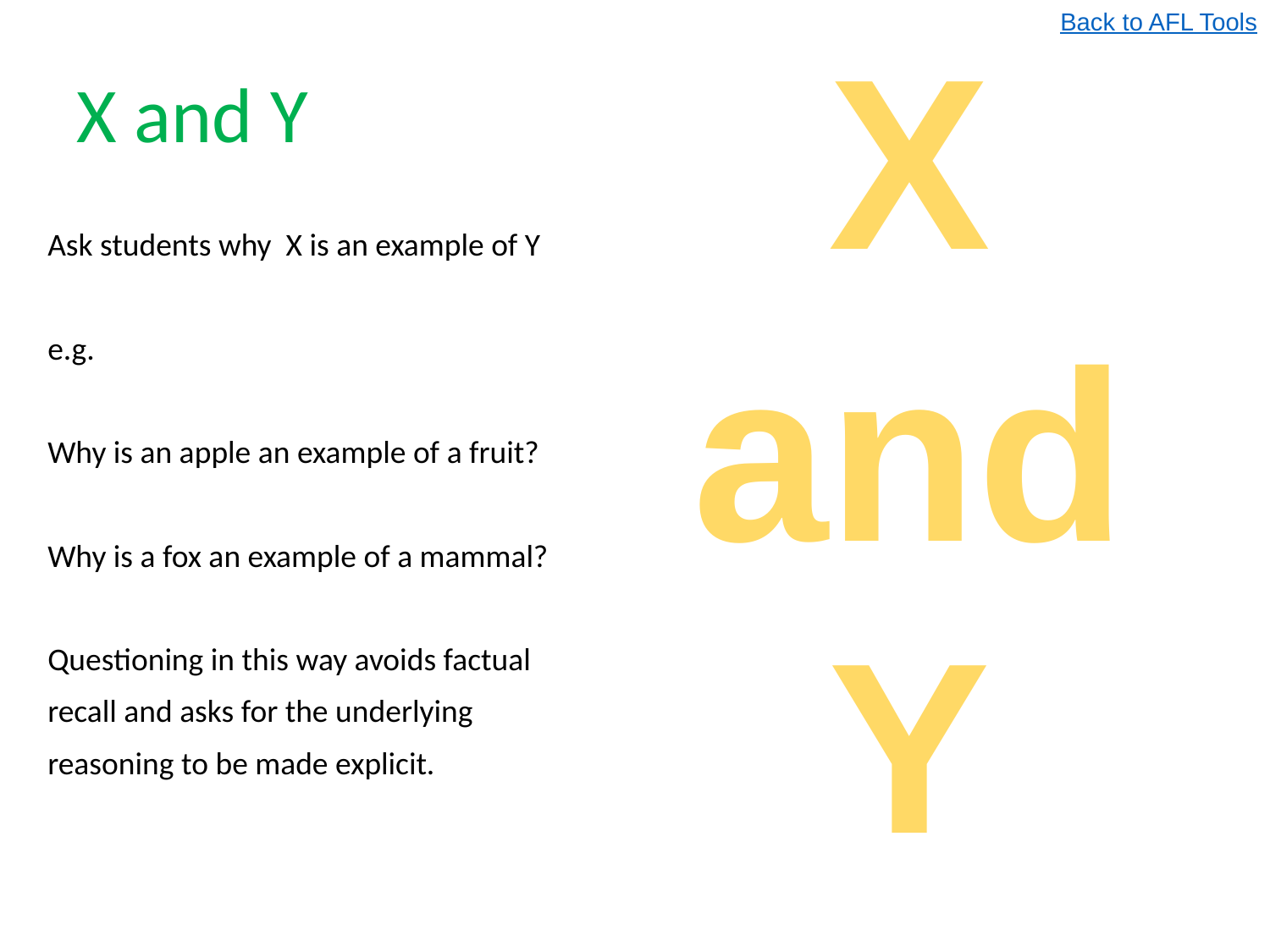

X
and
Y
Back to AFL Tools
# X and Y
Ask students why  X is an example of Y

e.g.

Why is an apple an example of a fruit?

Why is a fox an example of a mammal?

Questioning in this way avoids factual
recall and asks for the underlying
reasoning to be made explicit.